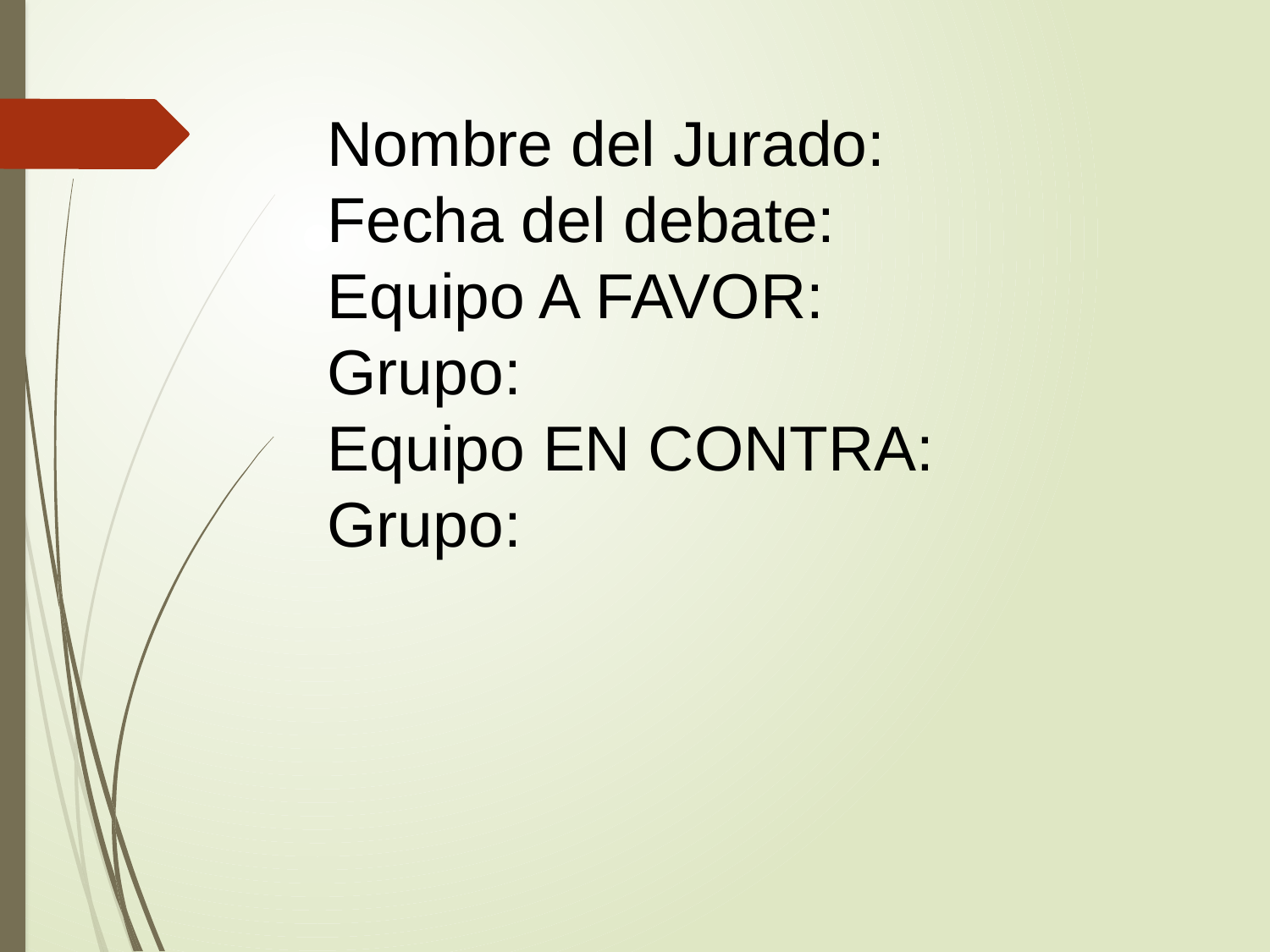

Nombre del Jurado:
Fecha del debate:
Equipo A FAVOR:
Grupo:
Equipo EN CONTRA:
Grupo: